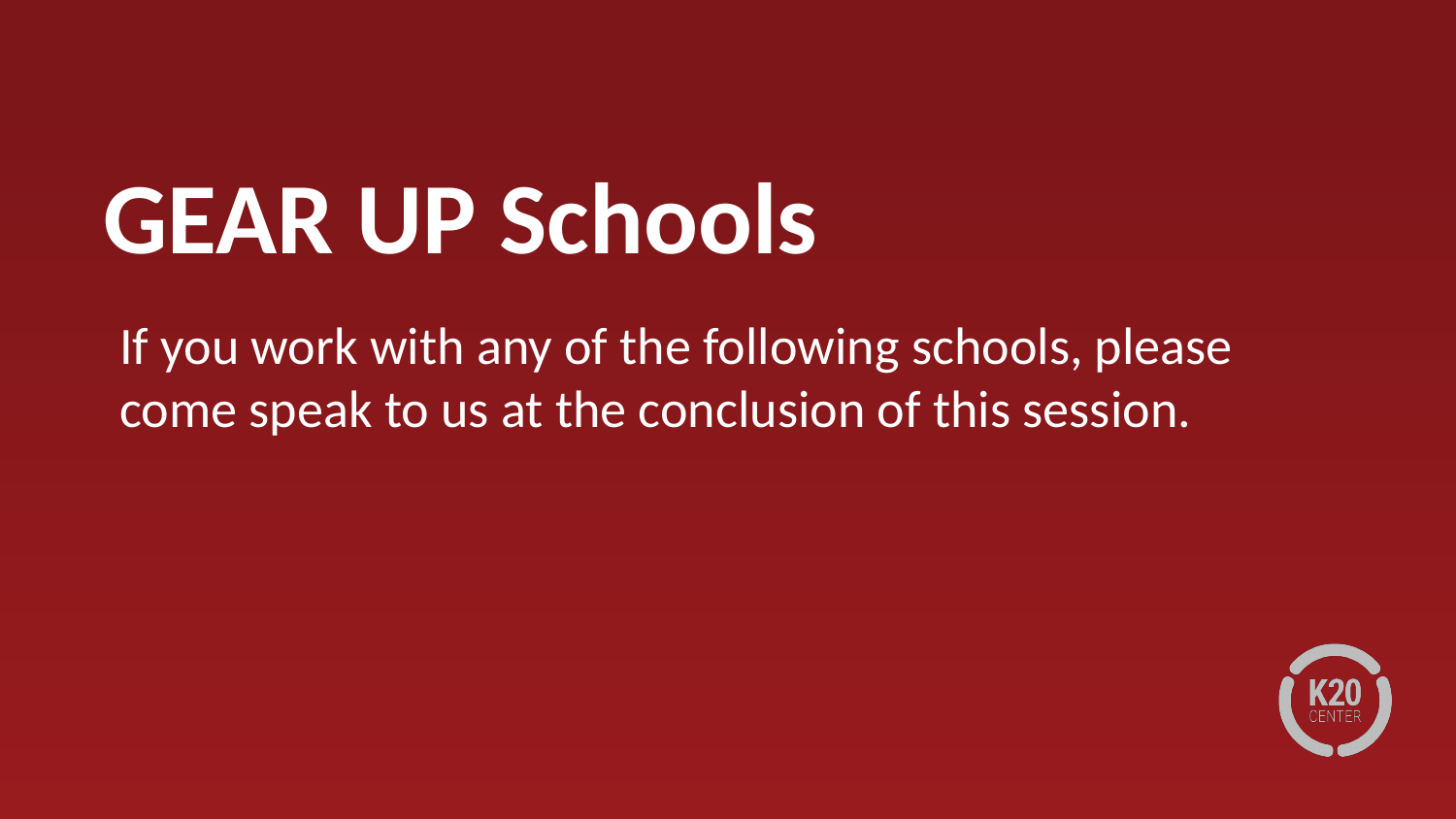

# GEAR UP Schools
If you work with any of the following schools, please come speak to us at the conclusion of this session.